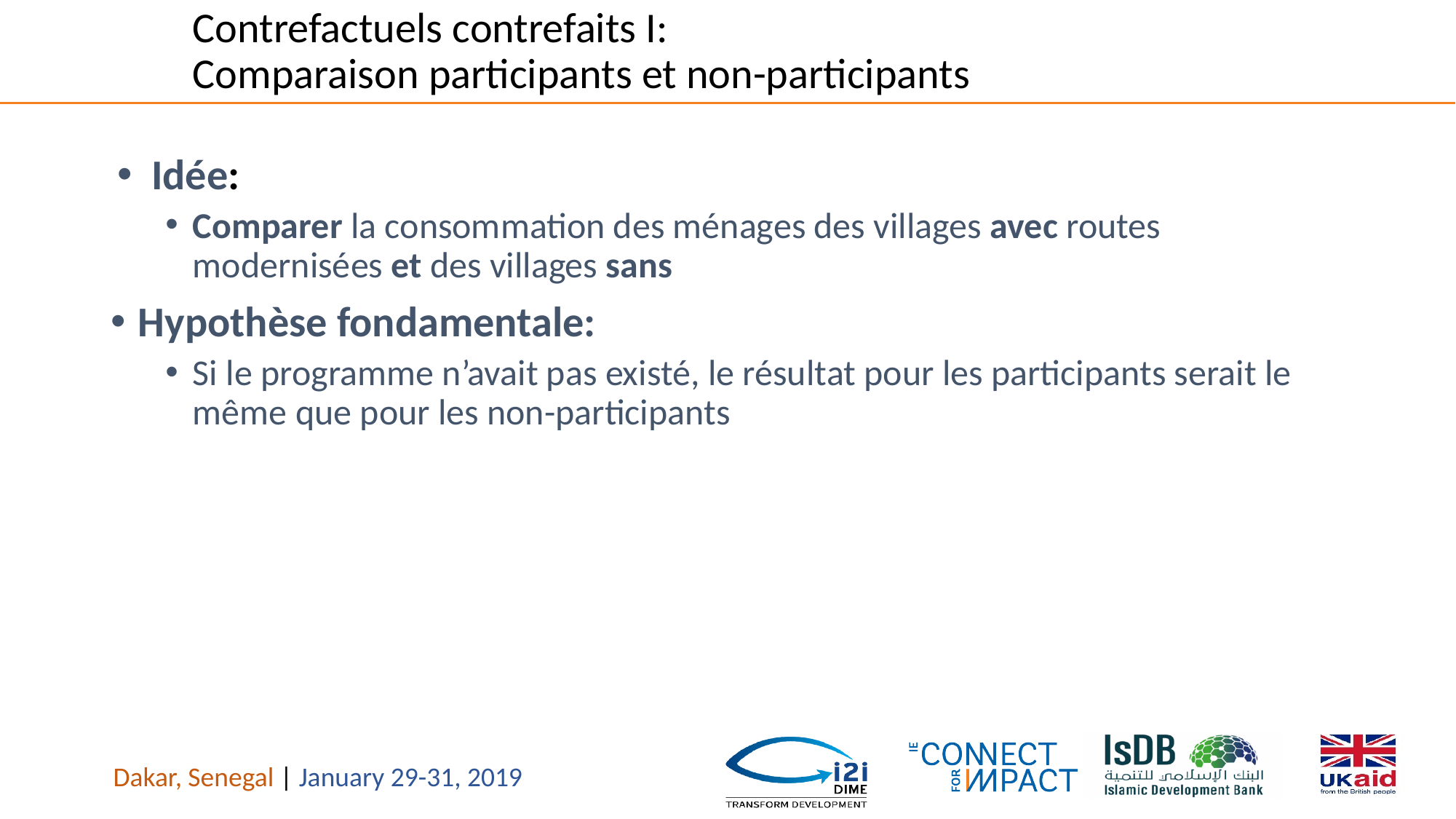

# Contrefactuels contrefaits I: Comparaison participants et non-participants
Idée:
Comparer la consommation des ménages des villages avec routes modernisées et des villages sans
Hypothèse fondamentale:
Si le programme n’avait pas existé, le résultat pour les participants serait le même que pour les non-participants